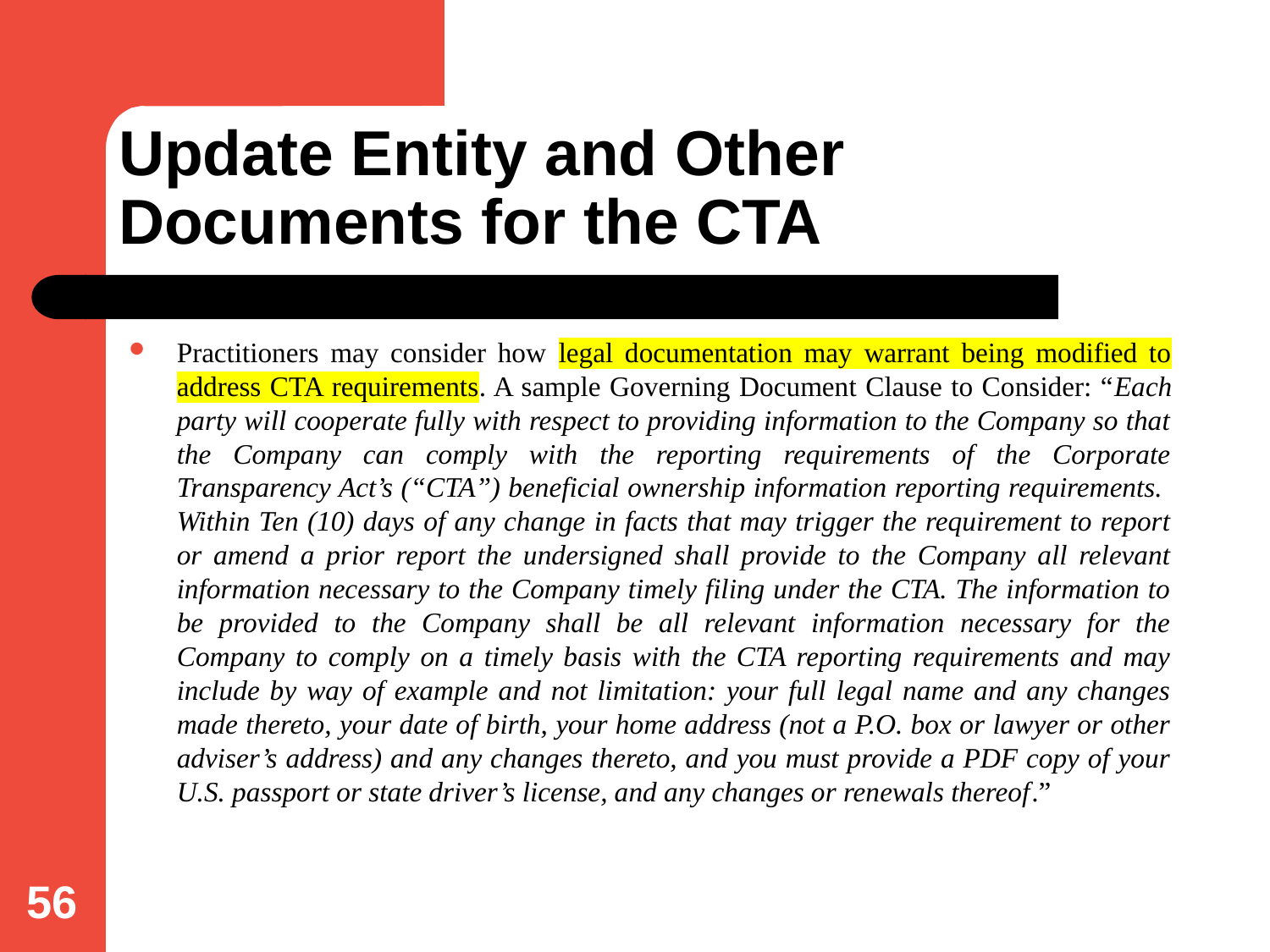

# Update Entity and Other Documents for the CTA
Practitioners may consider how legal documentation may warrant being modified to address CTA requirements. A sample Governing Document Clause to Consider: “Each party will cooperate fully with respect to providing information to the Company so that the Company can comply with the reporting requirements of the Corporate Transparency Act’s (“CTA”) beneficial ownership information reporting requirements.  Within Ten (10) days of any change in facts that may trigger the requirement to report or amend a prior report the undersigned shall provide to the Company all relevant information necessary to the Company timely filing under the CTA. The information to be provided to the Company shall be all relevant information necessary for the Company to comply on a timely basis with the CTA reporting requirements and may include by way of example and not limitation: your full legal name and any changes made thereto, your date of birth, your home address (not a P.O. box or lawyer or other adviser’s address) and any changes thereto, and you must provide a PDF copy of your U.S. passport or state driver’s license, and any changes or renewals thereof.”

56